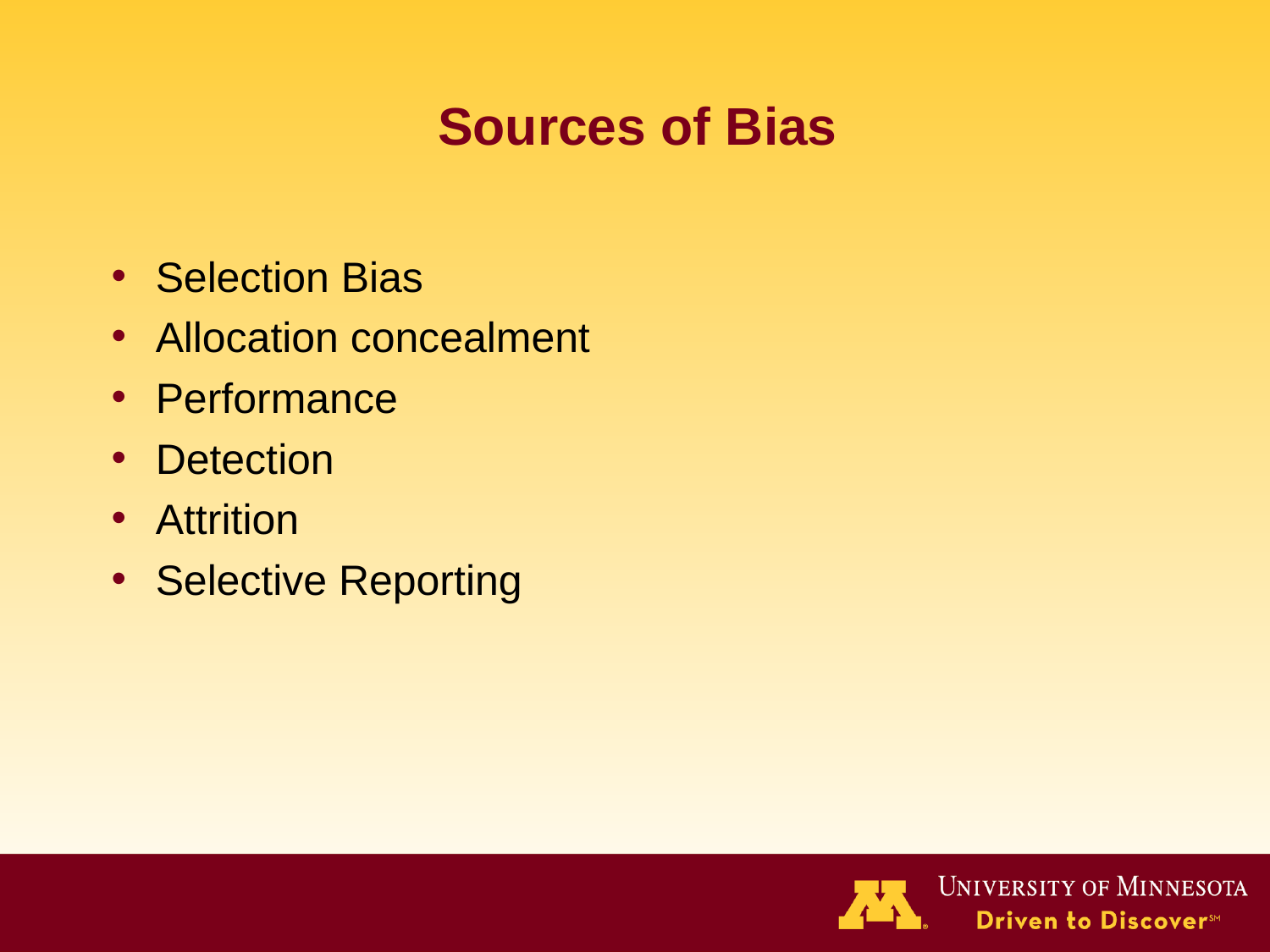

# Sources of Bias
Selection Bias
Allocation concealment
Performance
Detection
Attrition
Selective Reporting